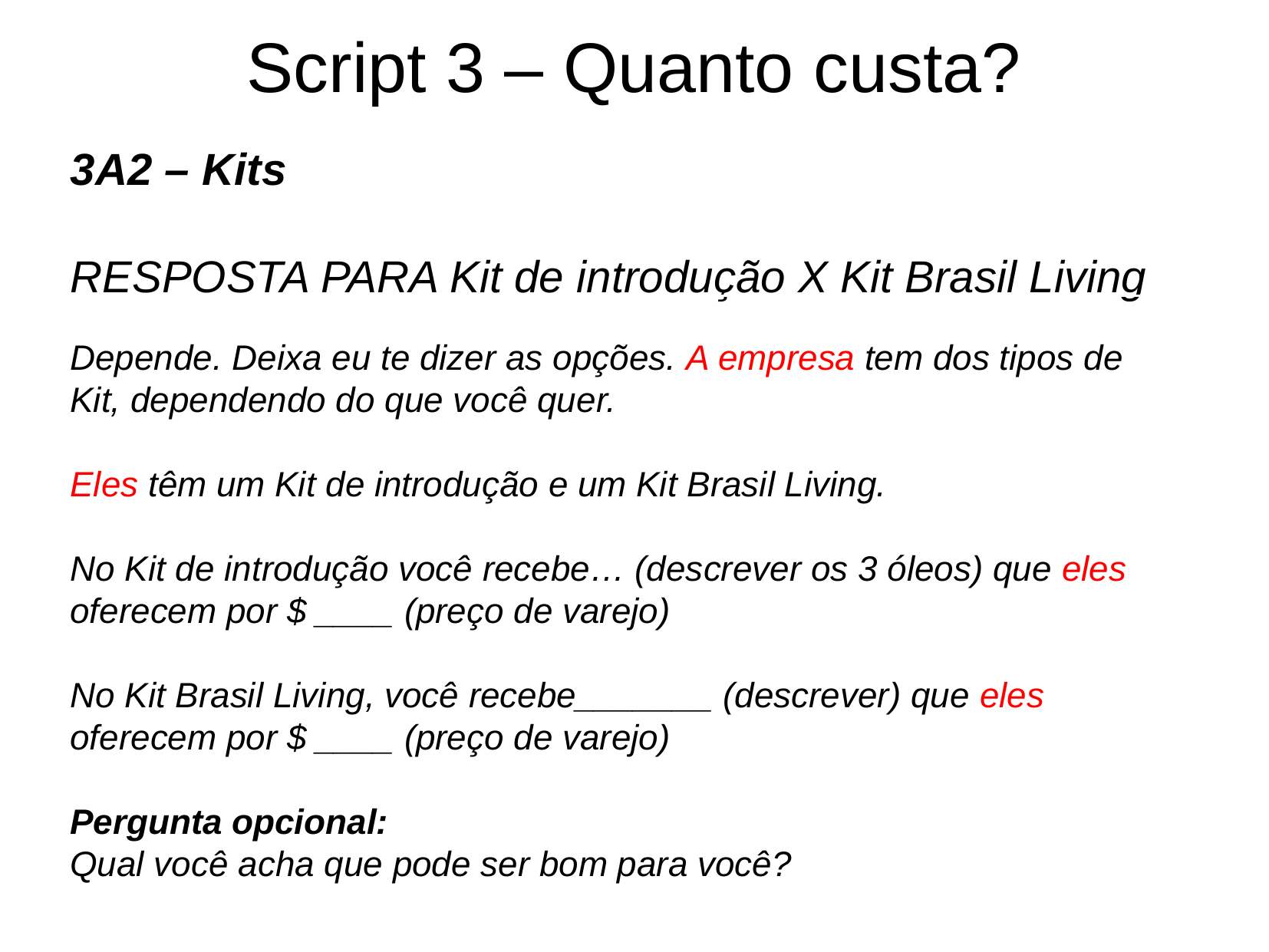

Script 3 – Quanto custa?
3A2 – Kits

RESPOSTA PARA Kit de introdução X Kit Brasil Living
Depende. Deixa eu te dizer as opções. A empresa tem dos tipos de Kit, dependendo do que você quer.

Eles têm um Kit de introdução e um Kit Brasil Living.

No Kit de introdução você recebe… (descrever os 3 óleos) que eles oferecem por $ ____ (preço de varejo)

No Kit Brasil Living, você recebe_______ (descrever) que eles oferecem por $ ____ (preço de varejo)

Pergunta opcional:
Qual você acha que pode ser bom para você?